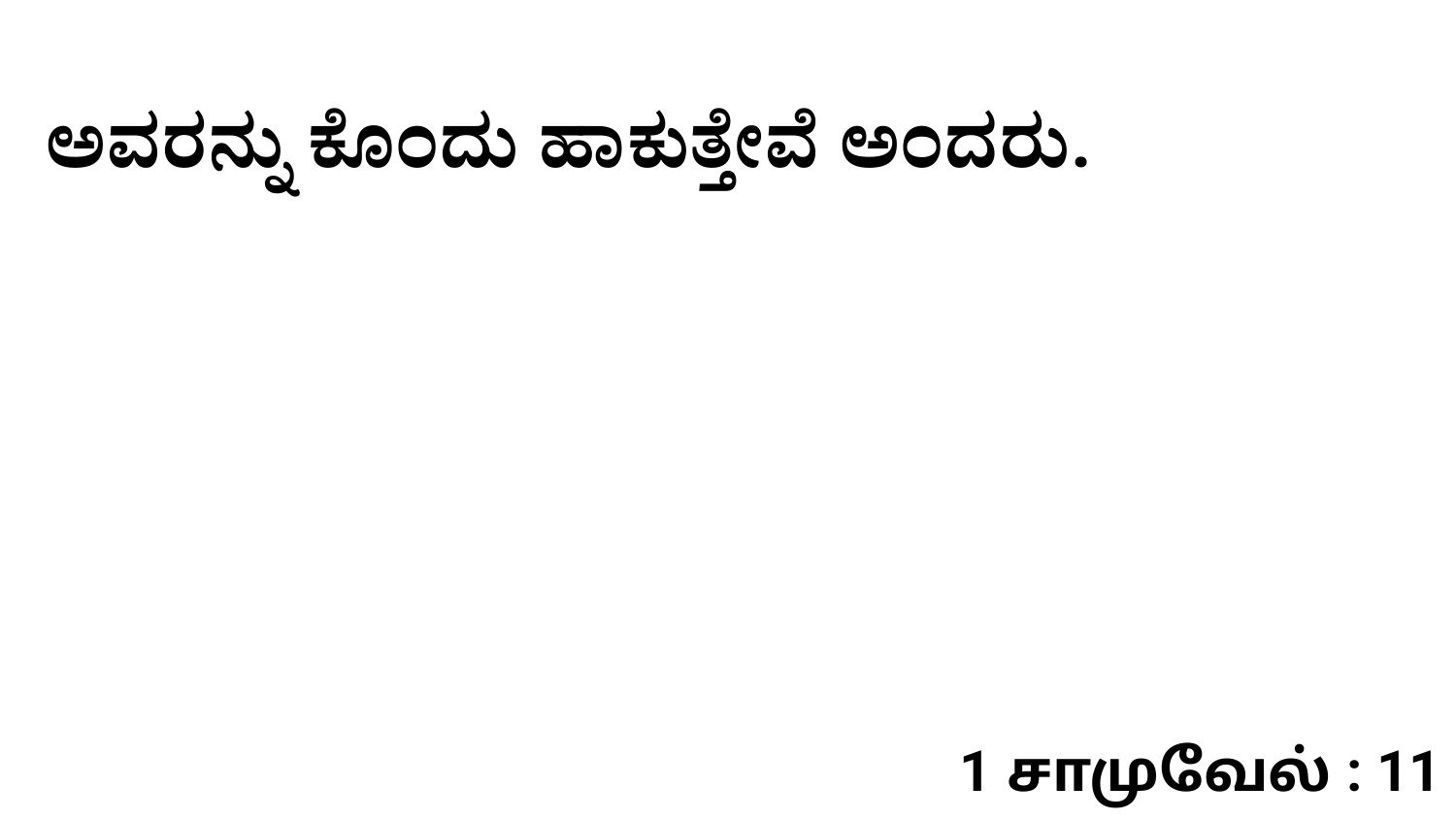

ಅವರನ್ನು ಕೊಂದು ಹಾಕುತ್ತೇವೆ ಅಂದರು.
1 சாமுவேல் : 11